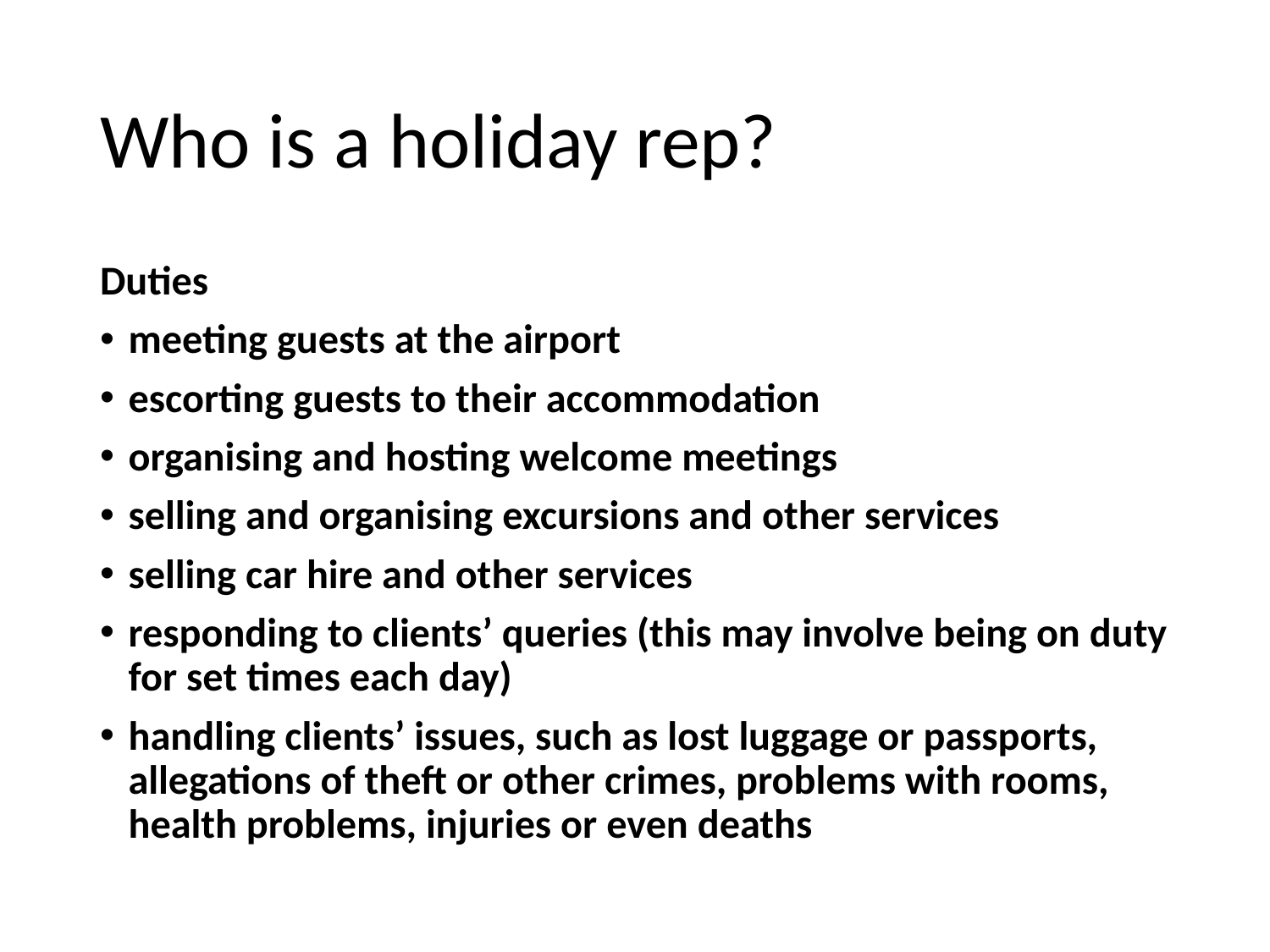

# Who is a holiday rep?
Duties
meeting guests at the airport
escorting guests to their accommodation
organising and hosting welcome meetings
selling and organising excursions and other services
selling car hire and other services
responding to clients’ queries (this may involve being on duty for set times each day)
handling clients’ issues, such as lost luggage or passports, allegations of theft or other crimes, problems with rooms, health problems, injuries or even deaths